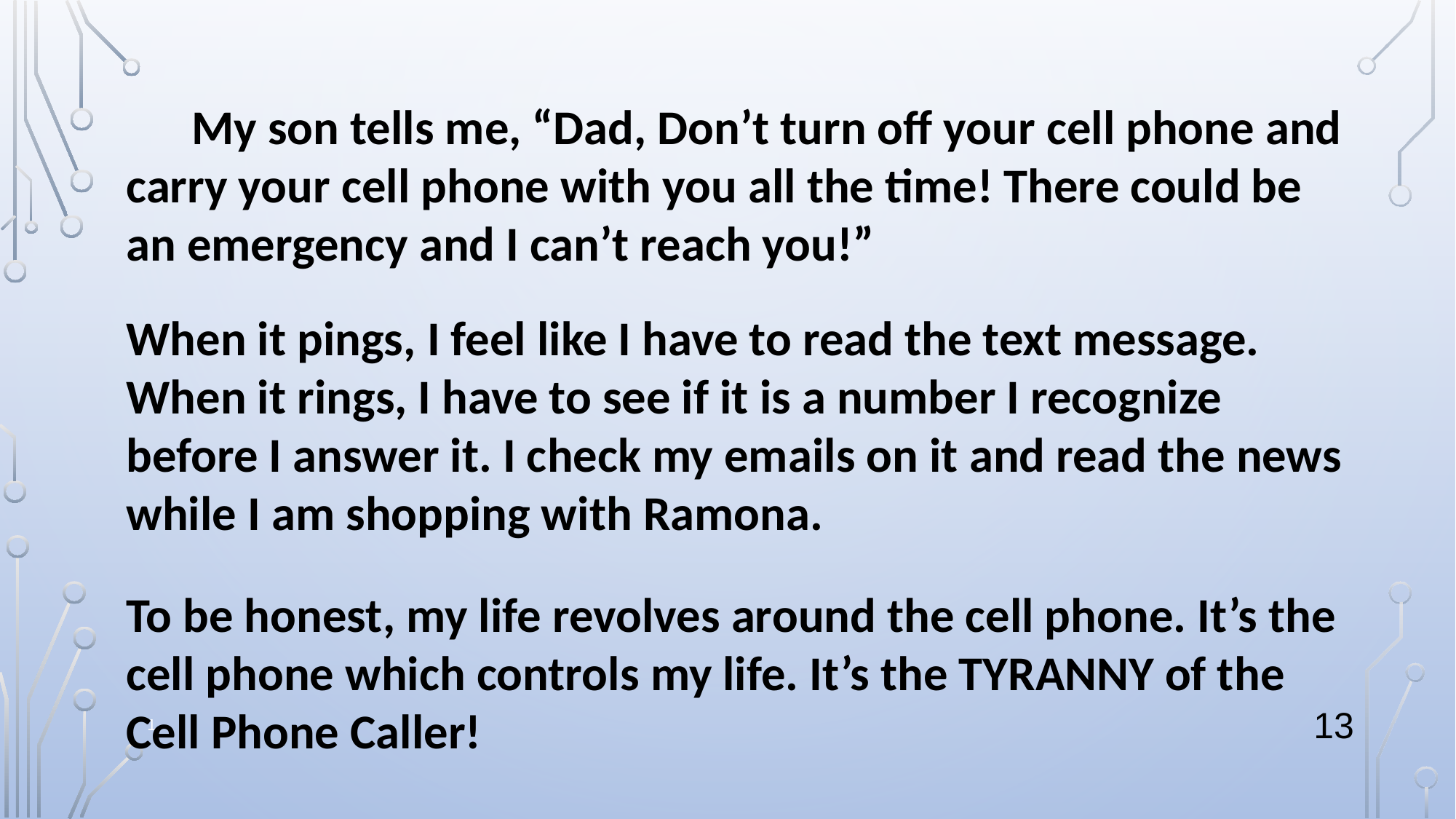

My son tells me, “Dad, Don’t turn off your cell phone and carry your cell phone with you all the time! There could be an emergency and I can’t reach you!”

When it pings, I feel like I have to read the text message. When it rings, I have to see if it is a number I recognize before I answer it. I check my emails on it and read the news while I am shopping with Ramona.

To be honest, my life revolves around the cell phone. It’s the cell phone which controls my life. It’s the TYRANNY of the Cell Phone Caller!
1
13